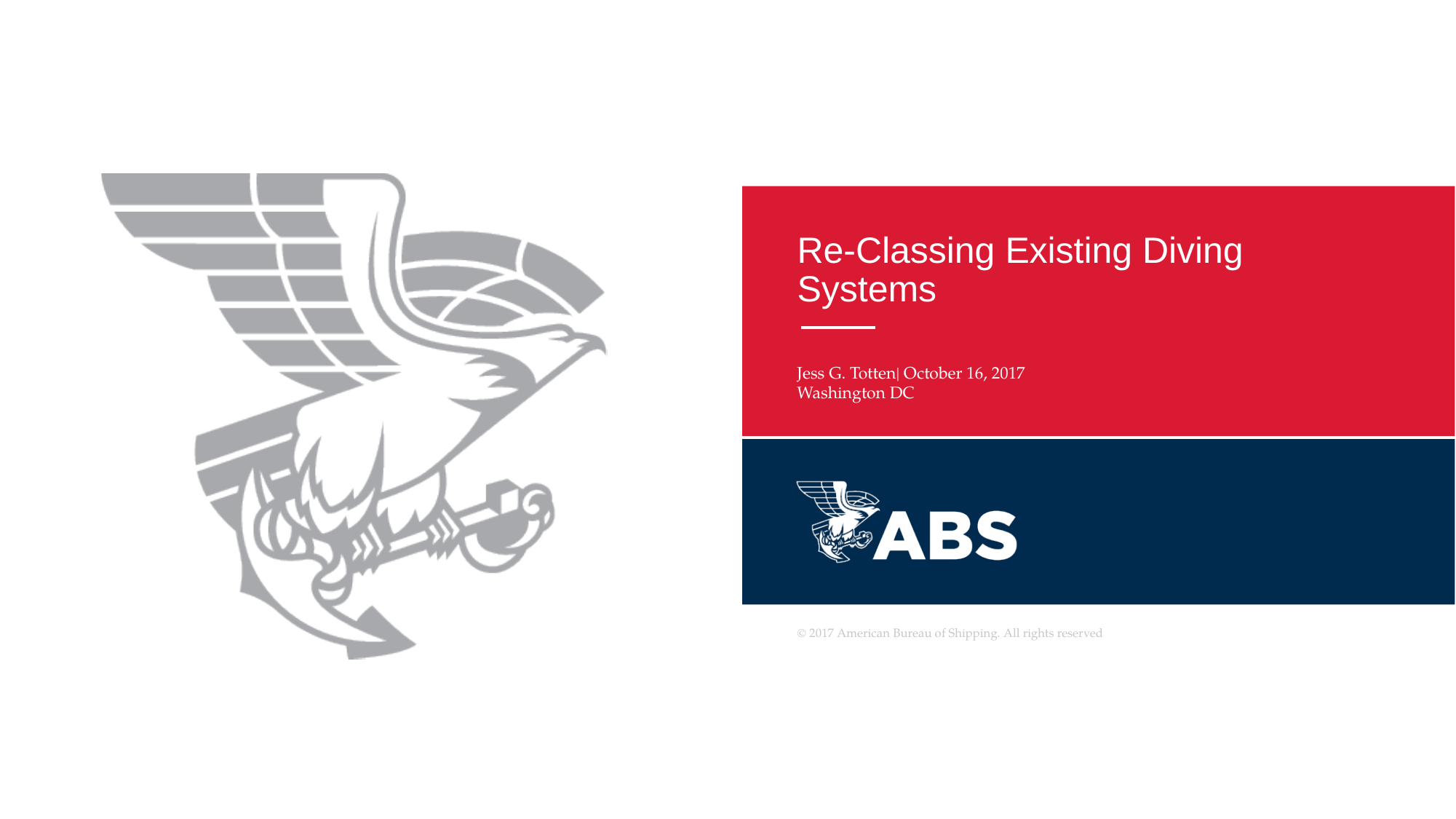

Re-Classing Existing Diving Systems

Jess G. Totten| October 16, 2017
Washington DC